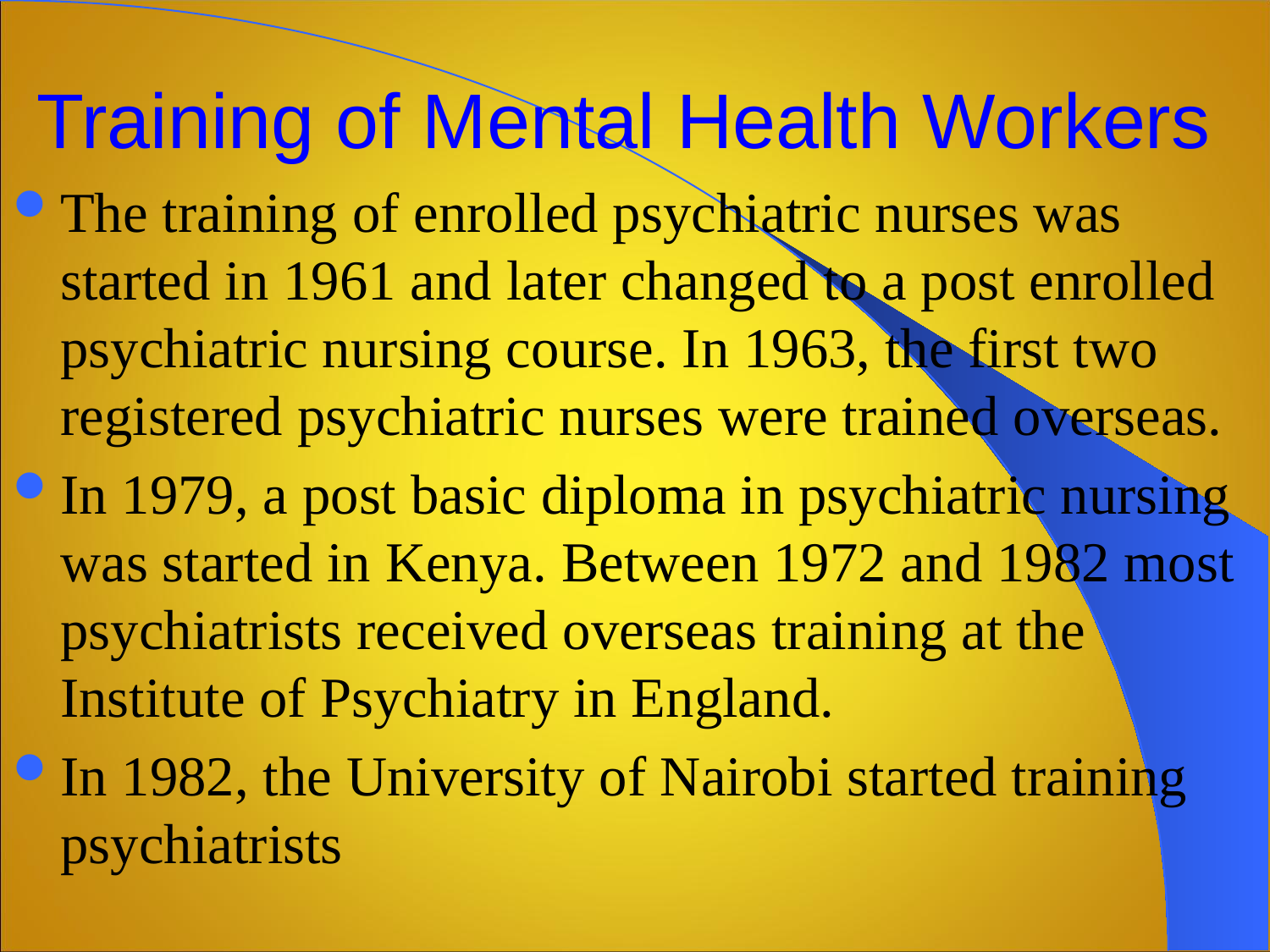

# Training of Mental Health Workers
The training of enrolled psychiatric nurses was started in 1961 and later changed to a post enrolled psychiatric nursing course. In 1963, the first two registered psychiatric nurses were trained overseas.
In 1979, a post basic diploma in psychiatric nursing was started in Kenya. Between 1972 and 1982 most psychiatrists received overseas training at the Institute of Psychiatry in England.
In 1982, the University of Nairobi started training psychiatrists